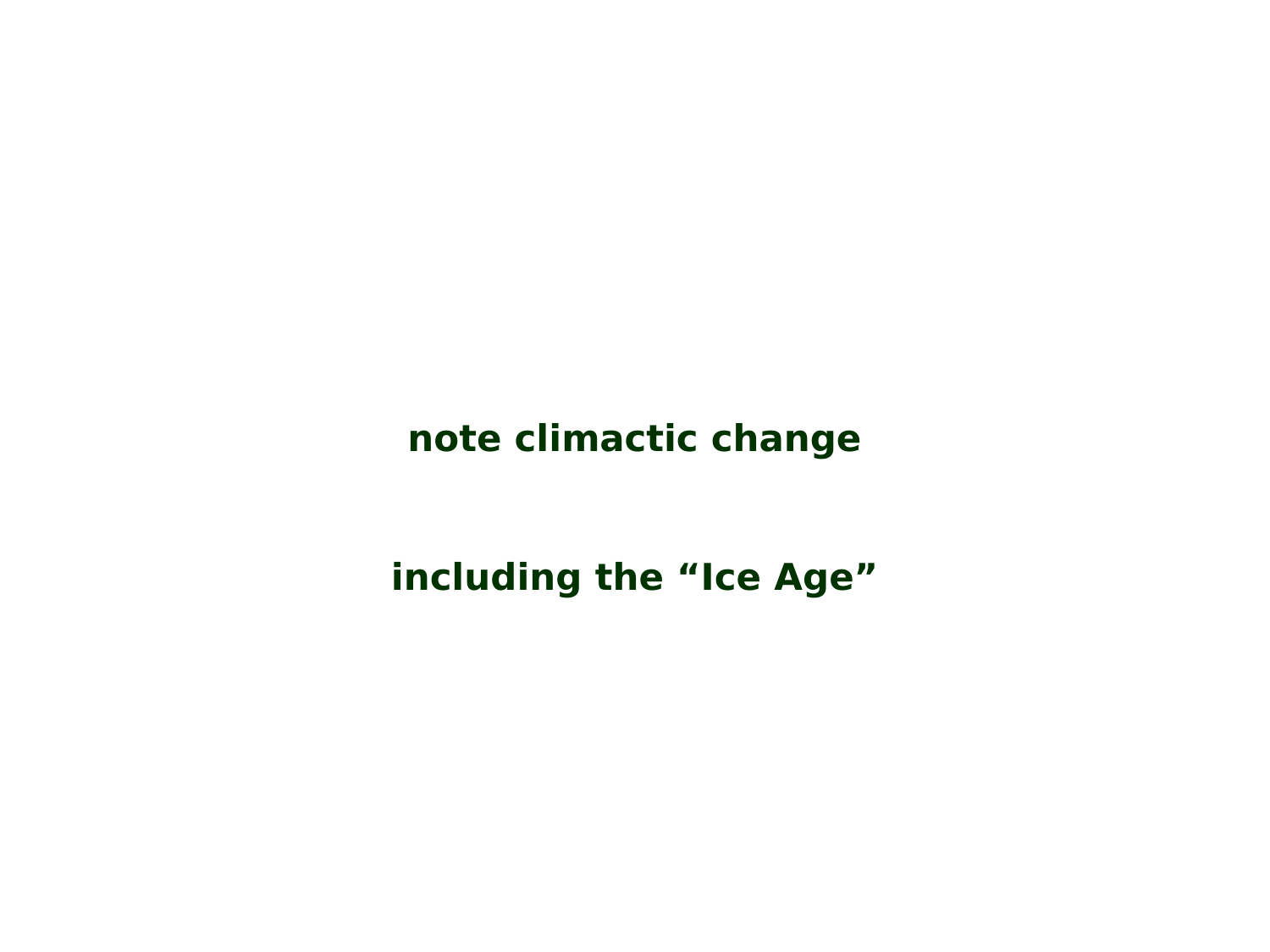

note climactic change

including the “Ice Age”